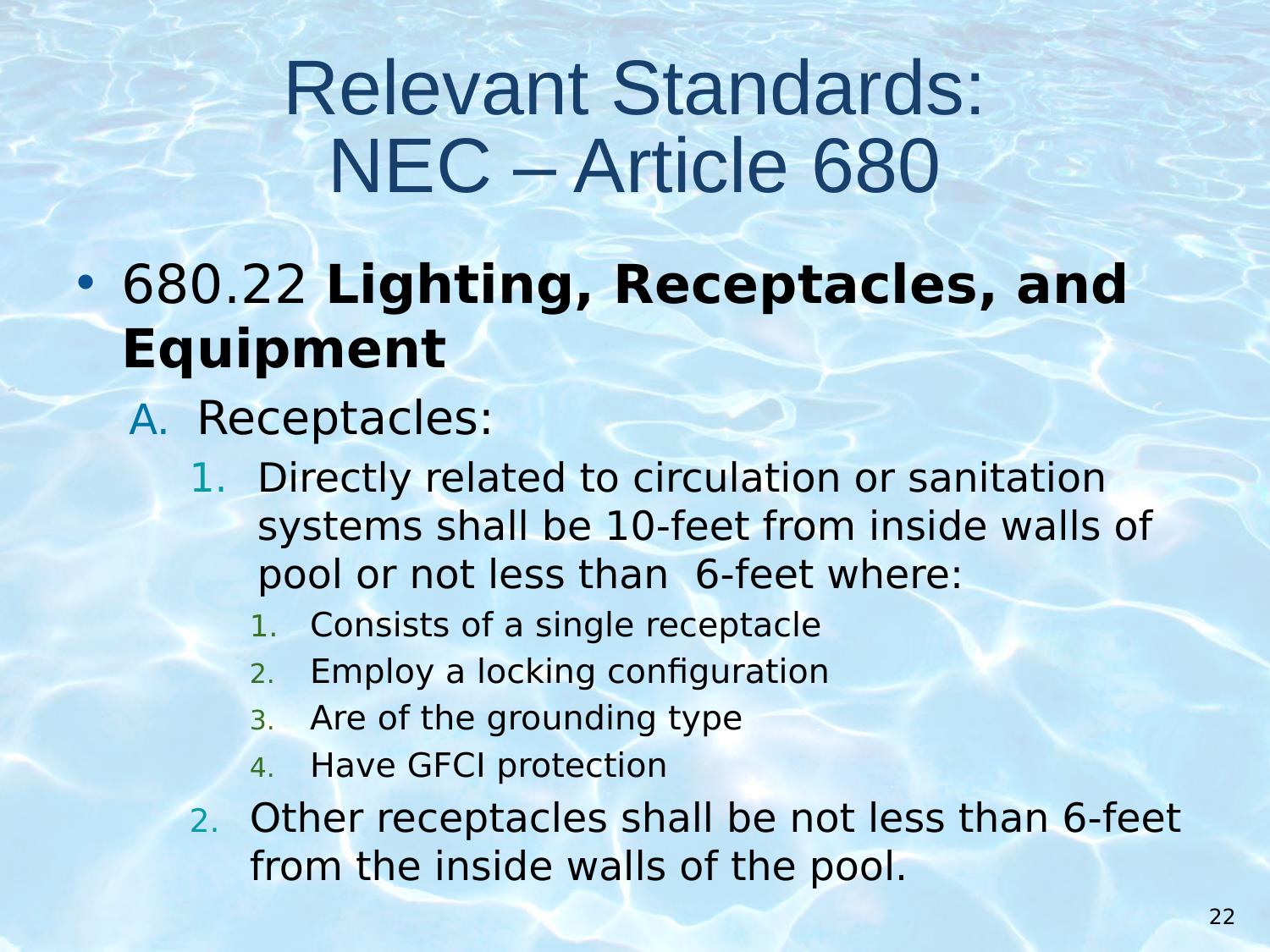

# Relevant Standards: NEC – Article 680
680.22 Lighting, Receptacles, and Equipment
Receptacles:
Directly related to circulation or sanitation systems shall be 10-feet from inside walls of pool or not less than  6-feet where:
Consists of a single receptacle
Employ a locking configuration
Are of the grounding type
Have GFCI protection
Other receptacles shall be not less than 6-feet from the inside walls of the pool.
22